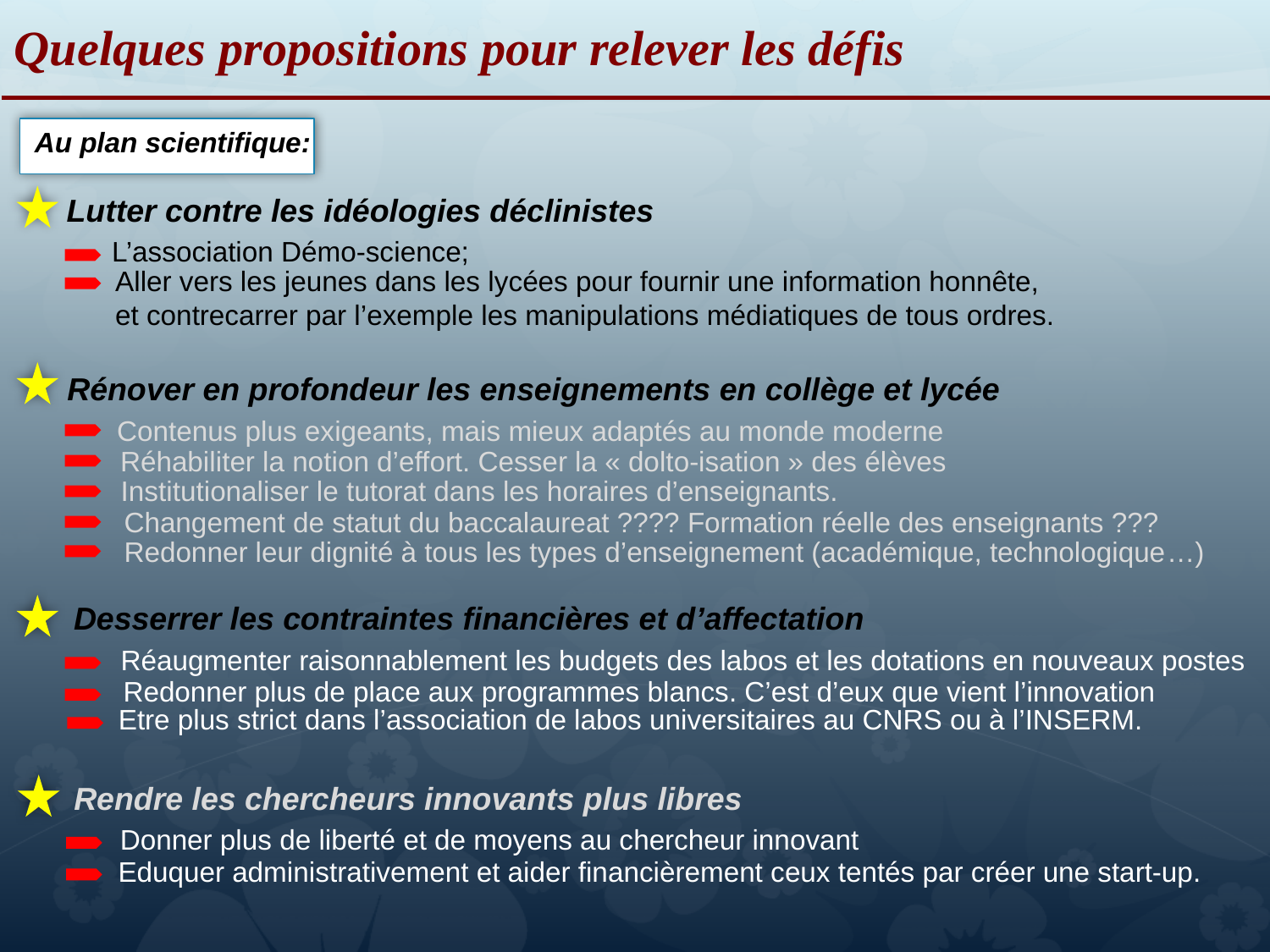

Quelques propositions pour relever les défis
Au plan scientifique:

Lutter contre les idéologies déclinistes

L’association Démo-science;

Aller vers les jeunes dans les lycées pour fournir une information honnête,
et contrecarrer par l’exemple les manipulations médiatiques de tous ordres.

Rénover en profondeur les enseignements en collège et lycée
Contenus plus exigeants, mais mieux adaptés au monde moderne

Réhabiliter la notion d’effort. Cesser la « dolto-isation » des élèves

Institutionaliser le tutorat dans les horaires d’enseignants.

Changement de statut du baccalaureat ???? Formation réelle des enseignants ???

Redonner leur dignité à tous les types d’enseignement (académique, technologique…)
Desserrer les contraintes financières et d’affectation

Réaugmenter raisonnablement les budgets des labos et les dotations en nouveaux postes

Redonner plus de place aux programmes blancs. C’est d’eux que vient l’innovation

Etre plus strict dans l’association de labos universitaires au CNRS ou à l’INSERM.

Rendre les chercheurs innovants plus libres

Donner plus de liberté et de moyens au chercheur innovant

Eduquer administrativement et aider financièrement ceux tentés par créer une start-up.